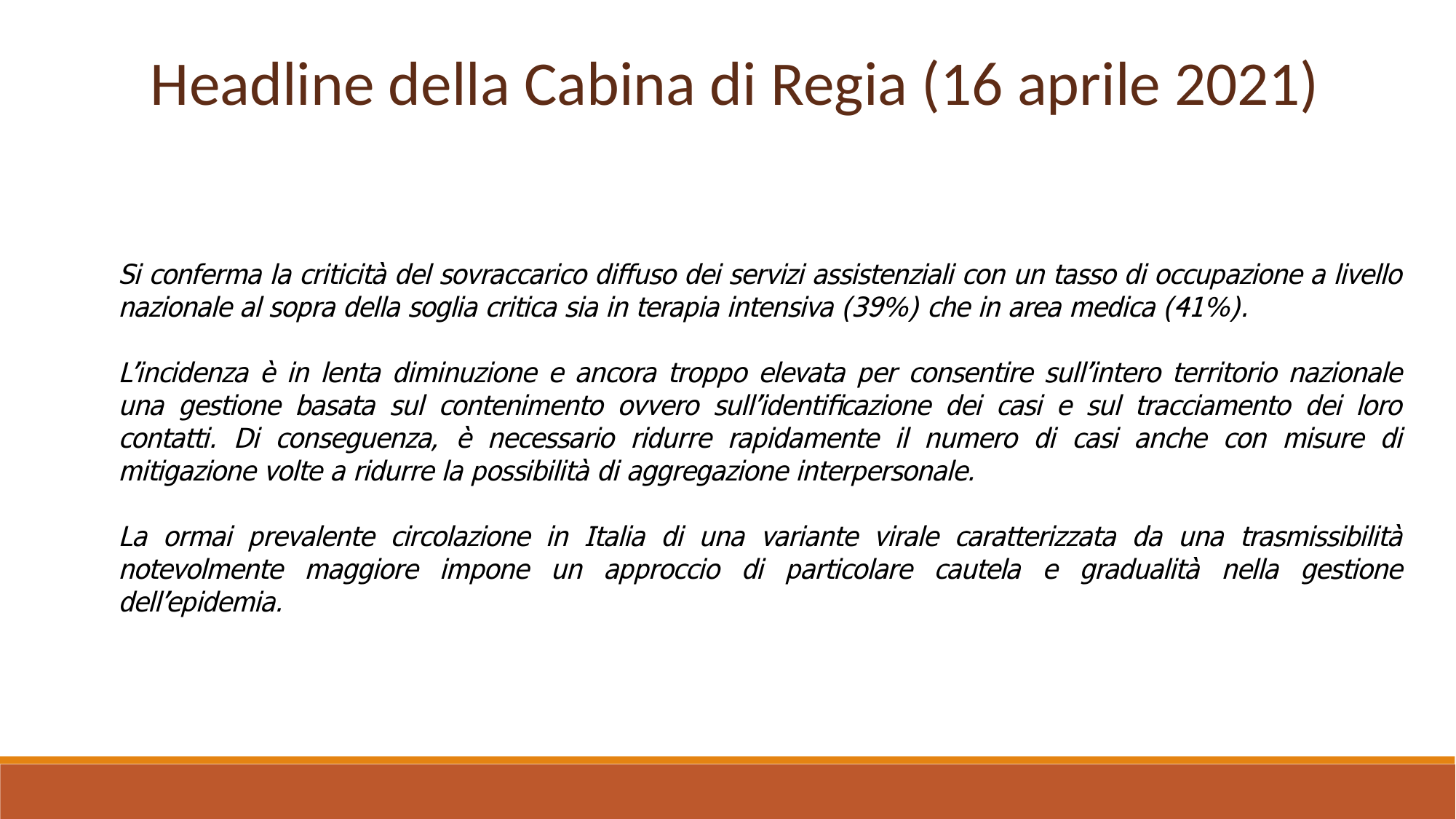

Headline della Cabina di Regia (16 aprile 2021)
Si conferma la criticità del sovraccarico diffuso dei servizi assistenziali con un tasso di occupazione a livello nazionale al sopra della soglia critica sia in terapia intensiva (39%) che in area medica (41%).

L’incidenza è in lenta diminuzione e ancora troppo elevata per consentire sull’intero territorio nazionale una gestione basata sul contenimento ovvero sull’identificazione dei casi e sul tracciamento dei loro contatti. Di conseguenza, è necessario ridurre rapidamente il numero di casi anche con misure di mitigazione volte a ridurre la possibilità di aggregazione interpersonale.

La ormai prevalente circolazione in Italia di una variante virale caratterizzata da una trasmissibilità notevolmente maggiore impone un approccio di particolare cautela e gradualità nella gestione dell’epidemia.